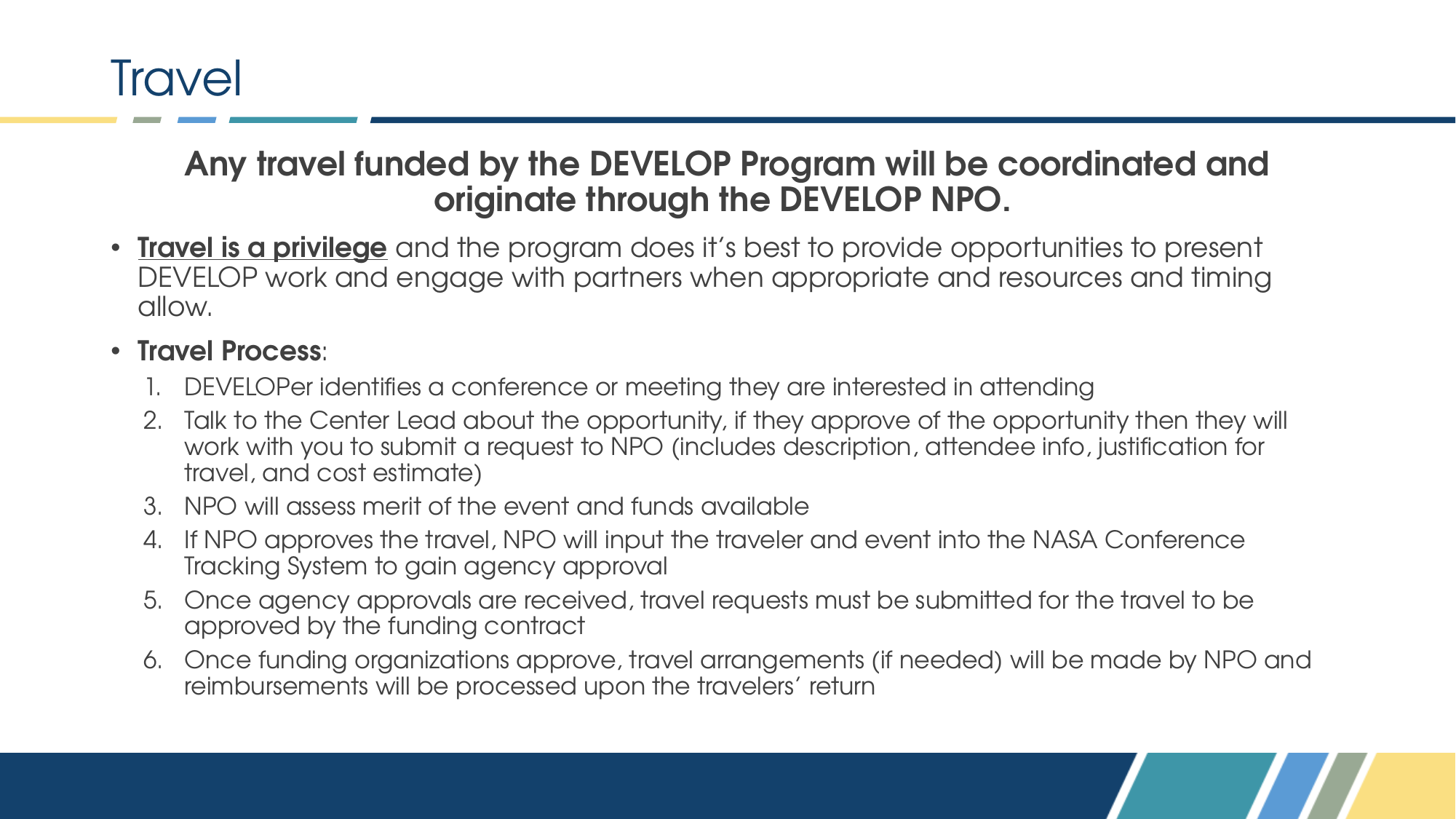

# Travel
Any travel funded by the DEVELOP Program will be coordinated and originate through the DEVELOP NPO.
Travel is a privilege and the program does it’s best to provide opportunities to present DEVELOP work and engage with partners when appropriate and resources and timing allow.
Travel Process:
DEVELOPer identifies a conference or meeting they are interested in attending
Talk to the Center Lead about the opportunity, if they approve of the opportunity then they will work with you to submit a request to NPO (includes description, attendee info, justification for travel, and cost estimate)
NPO will assess merit of the event and funds available
If NPO approves the travel, NPO will input the traveler and event into the NASA Conference Tracking System to gain agency approval
Once agency approvals are received, travel requests must be submitted for the travel to be approved by the funding contract
Once funding organizations approve, travel arrangements (if needed) will be made by NPO and reimbursements will be processed upon the travelers’ return